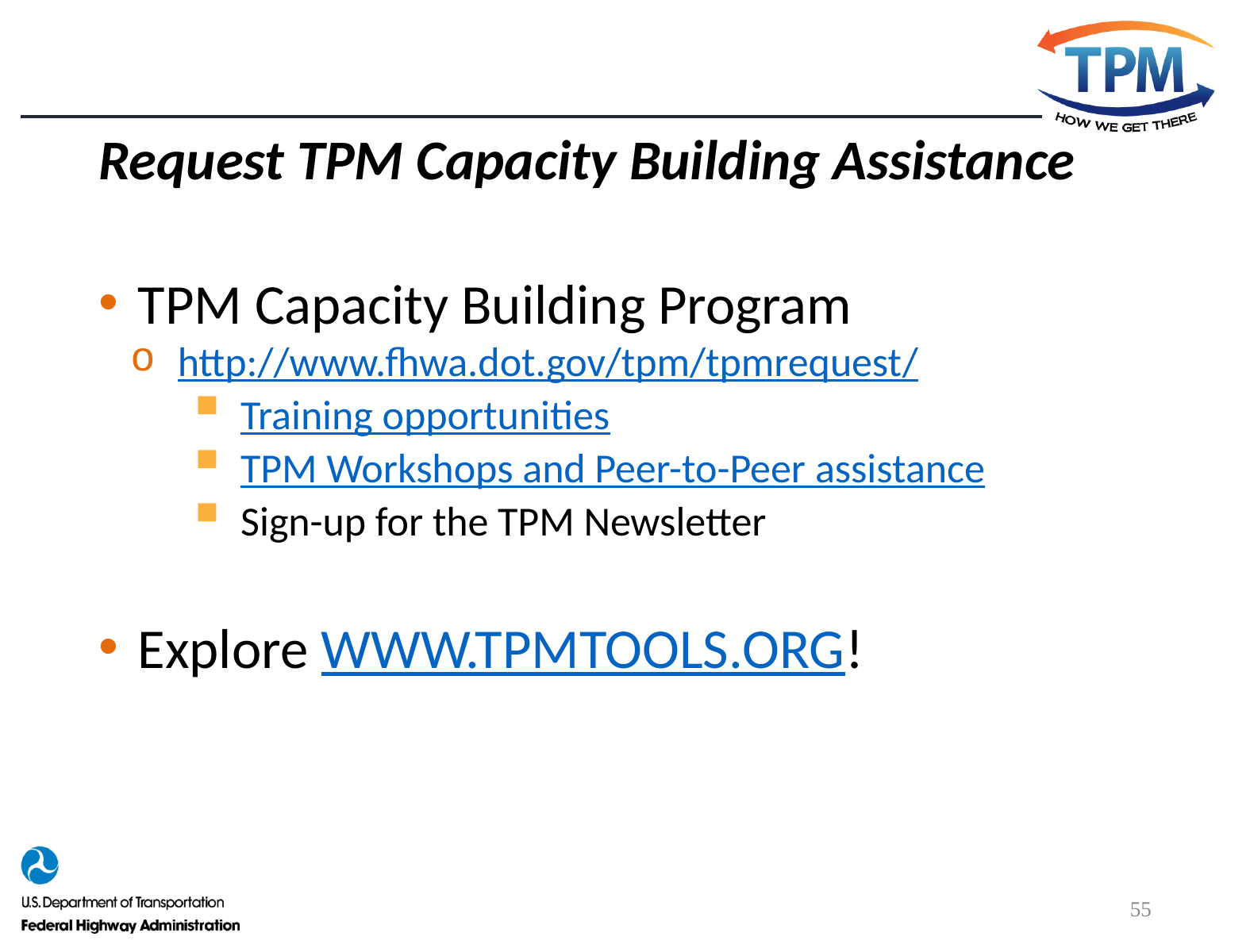

# Request TPM Capacity Building Assistance
TPM Capacity Building Program
http://www.fhwa.dot.gov/tpm/tpmrequest/
Training opportunities
TPM Workshops and Peer-to-Peer assistance
Sign-up for the TPM Newsletter

Explore WWW.TPMTOOLS.ORG!
55